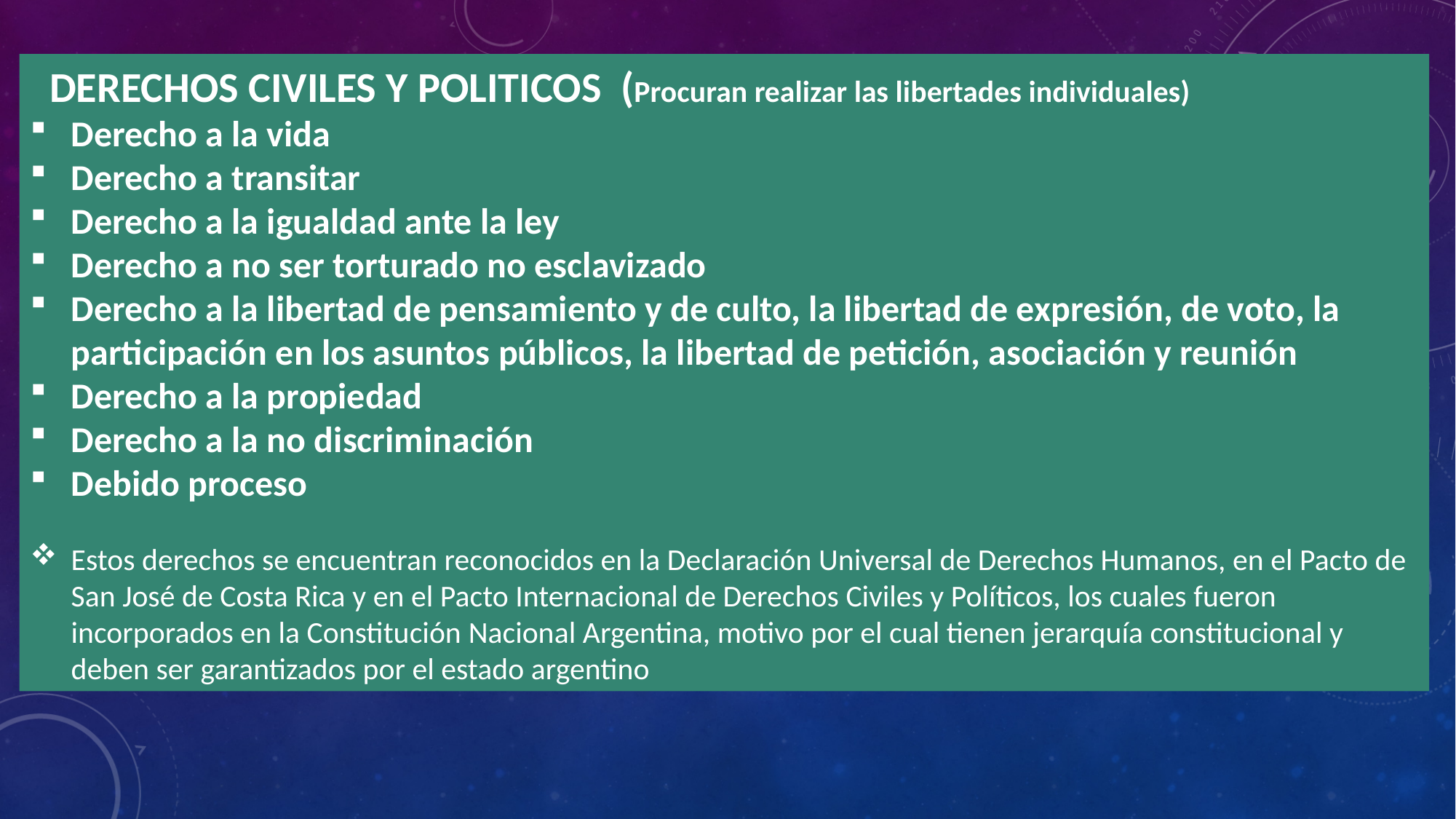

DERECHOS CIVILES Y POLITICOS  (Procuran realizar las libertades individuales)
Derecho a la vida
Derecho a transitar
Derecho a la igualdad ante la ley
Derecho a no ser torturado no esclavizado
Derecho a la libertad de pensamiento y de culto, la libertad de expresión, de voto, la participación en los asuntos públicos, la libertad de petición, asociación y reunión
Derecho a la propiedad
Derecho a la no discriminación
Debido proceso

Estos derechos se encuentran reconocidos en la Declaración Universal de Derechos Humanos, en el Pacto de San José de Costa Rica y en el Pacto Internacional de Derechos Civiles y Políticos, los cuales fueron incorporados en la Constitución Nacional Argentina, motivo por el cual tienen jerarquía constitucional y deben ser garantizados por el estado argentino